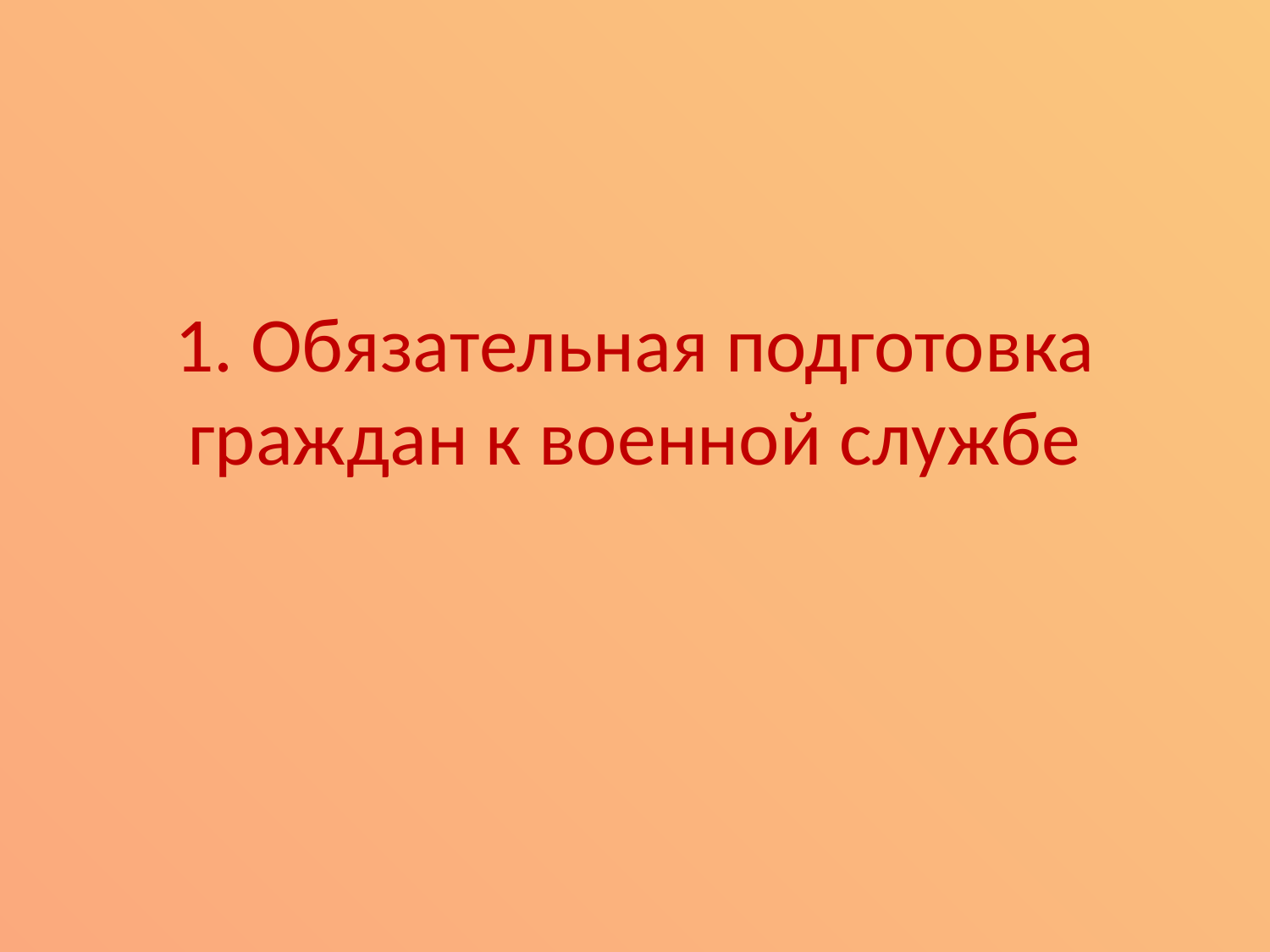

# 1. Обязательная подготовка граждан к военной службе